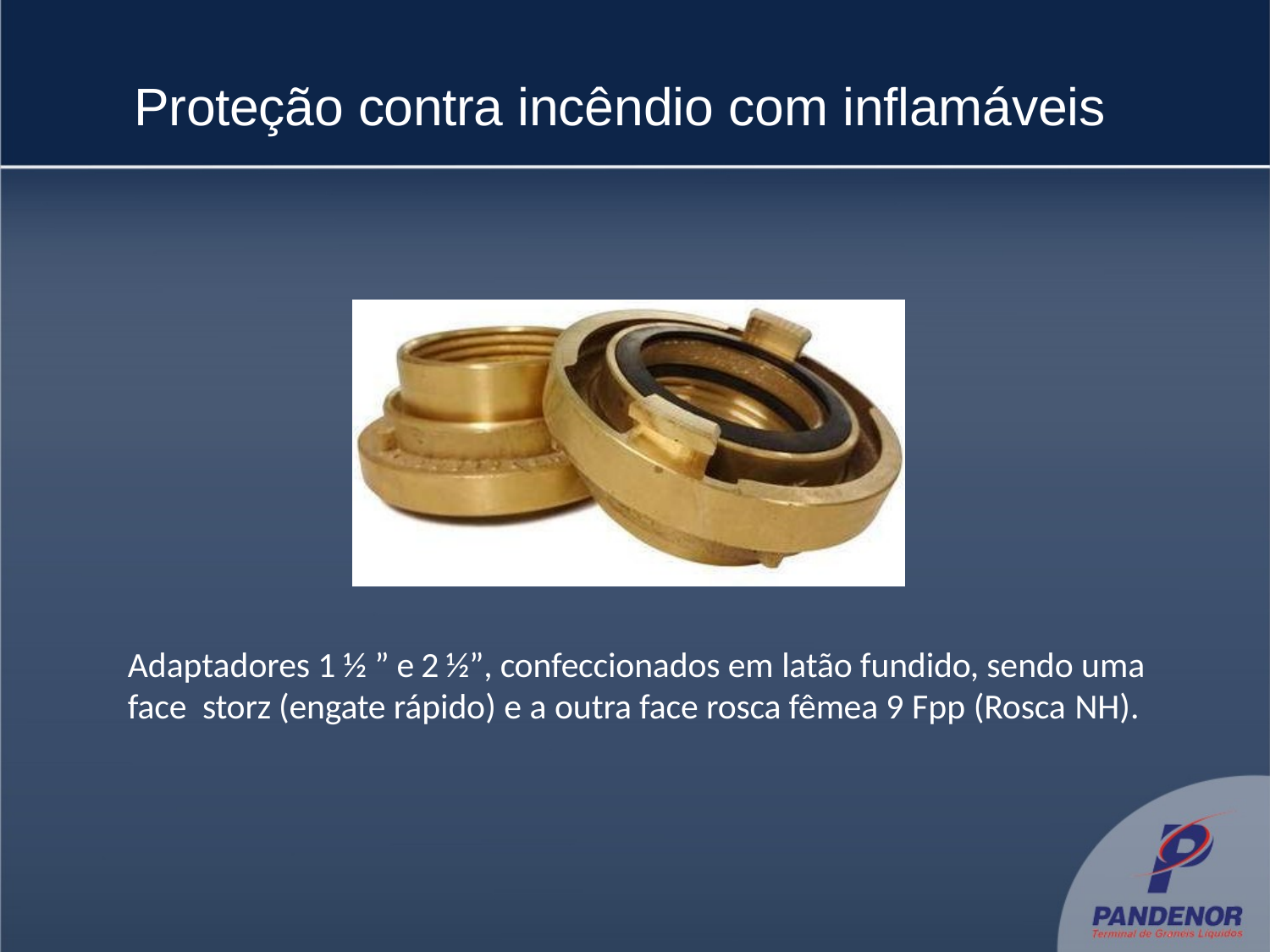

# Proteção contra incêndio com inflamáveis

Adaptadores 1 ½ ” e 2 ½”, confeccionados em latão fundido, sendo uma face  storz (engate rápido) e a outra face rosca fêmea 9 Fpp (Rosca NH).